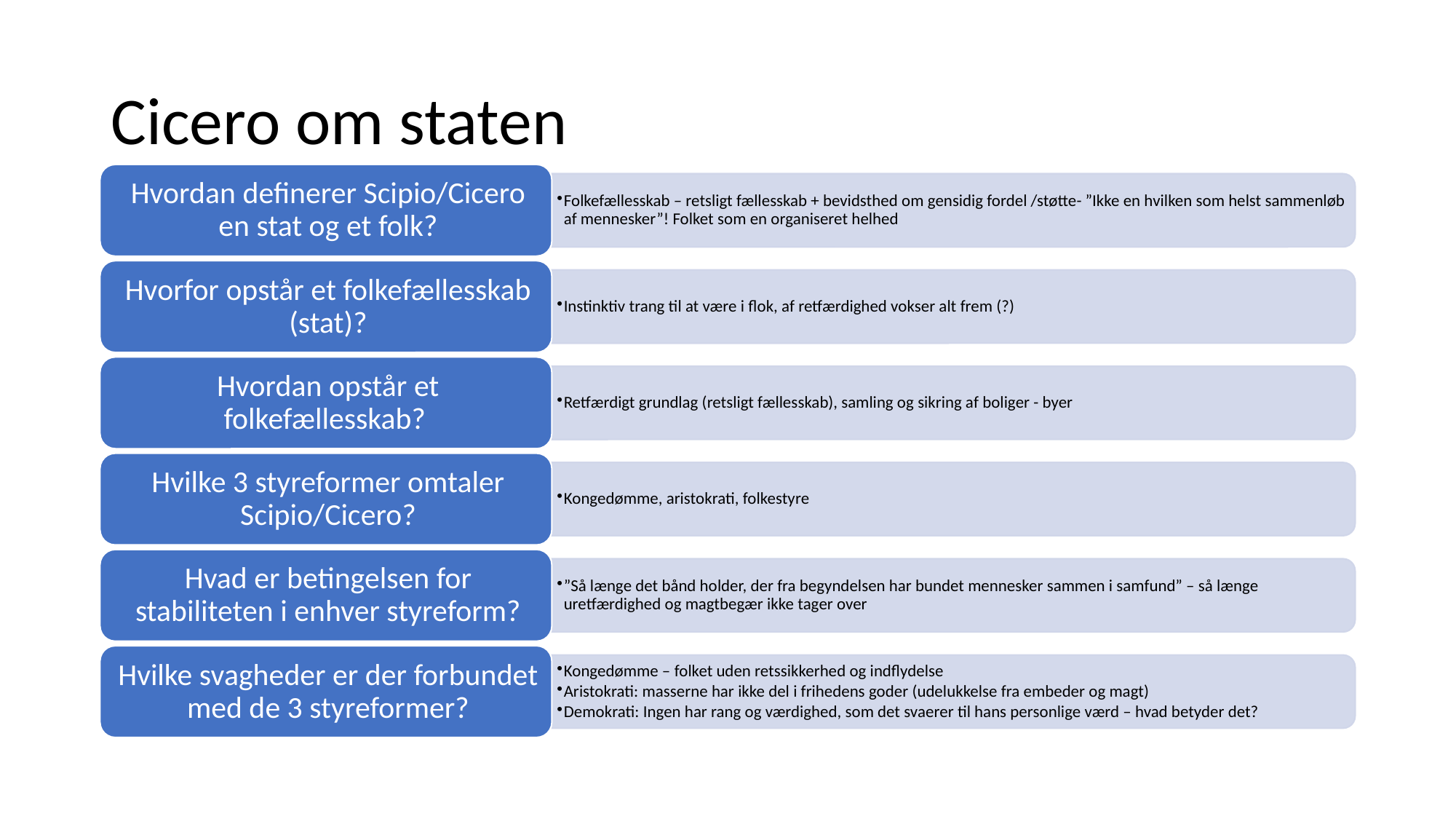

# Cicero om staten
Folkefællesskab – retsligt fællesskab + bevidsthed om gensidig fordel /støtte- ”Ikke en hvilken som helst sammenløb af mennesker”! Folket som en organiseret helhed
Hvordan definerer Scipio/Cicero en stat og et folk?
Instinktiv trang til at være i flok, af retfærdighed vokser alt frem (?)
Hvorfor opstår et folkefællesskab (stat)?
Retfærdigt grundlag (retsligt fællesskab), samling og sikring af boliger - byer
Hvordan opstår et folkefællesskab?
Kongedømme, aristokrati, folkestyre
Hvilke 3 styreformer omtaler Scipio/Cicero?
”Så længe det bånd holder, der fra begyndelsen har bundet mennesker sammen i samfund” – så længe uretfærdighed og magtbegær ikke tager over
Hvad er betingelsen for stabiliteten i enhver styreform?
Kongedømme – folket uden retssikkerhed og indflydelse
Aristokrati: masserne har ikke del i frihedens goder (udelukkelse fra embeder og magt)
Demokrati: Ingen har rang og værdighed, som det svaerer til hans personlige værd – hvad betyder det?
Hvilke svagheder er der forbundet med de 3 styreformer?